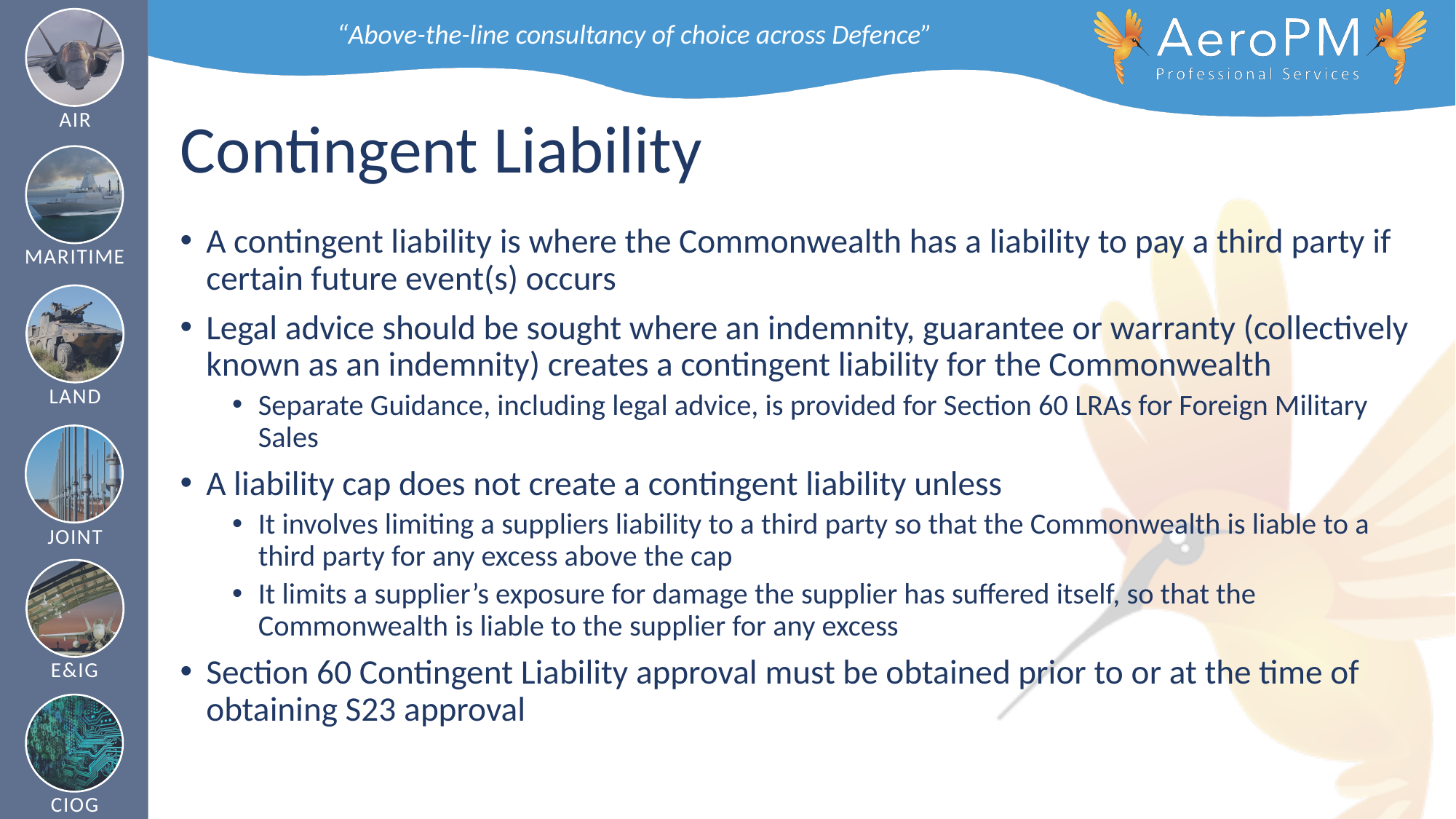

# Contingent Liability
A contingent liability is where the Commonwealth has a liability to pay a third party if certain future event(s) occurs
Legal advice should be sought where an indemnity, guarantee or warranty (collectively known as an indemnity) creates a contingent liability for the Commonwealth
Separate Guidance, including legal advice, is provided for Section 60 LRAs for Foreign Military Sales
A liability cap does not create a contingent liability unless
It involves limiting a suppliers liability to a third party so that the Commonwealth is liable to a third party for any excess above the cap
It limits a supplier’s exposure for damage the supplier has suffered itself, so that the Commonwealth is liable to the supplier for any excess
Section 60 Contingent Liability approval must be obtained prior to or at the time of obtaining S23 approval